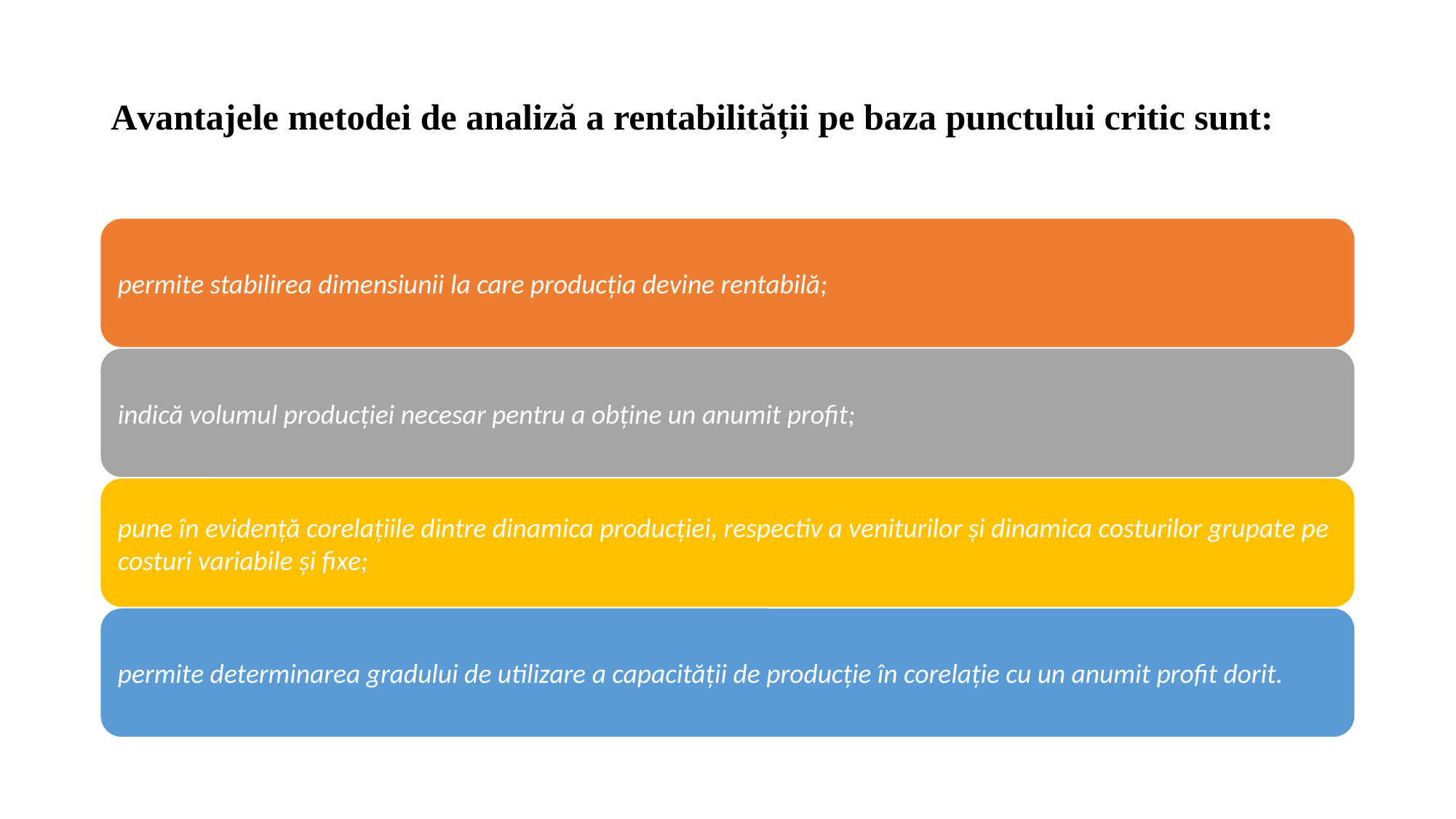

# Avantajele metodei de analiză a rentabilității pe baza punctului critic sunt:
permite stabilirea dimensiunii la care producția devine rentabilă;
indică volumul producției necesar pentru a obține un anumit profit;
pune în evidență corelațiile dintre dinamica producției, respectiv a veniturilor și dinamica costurilor grupate pe costuri variabile și fixe;
permite determinarea gradului de utilizare a capacității de producție în corelație cu un anumit profit dorit.